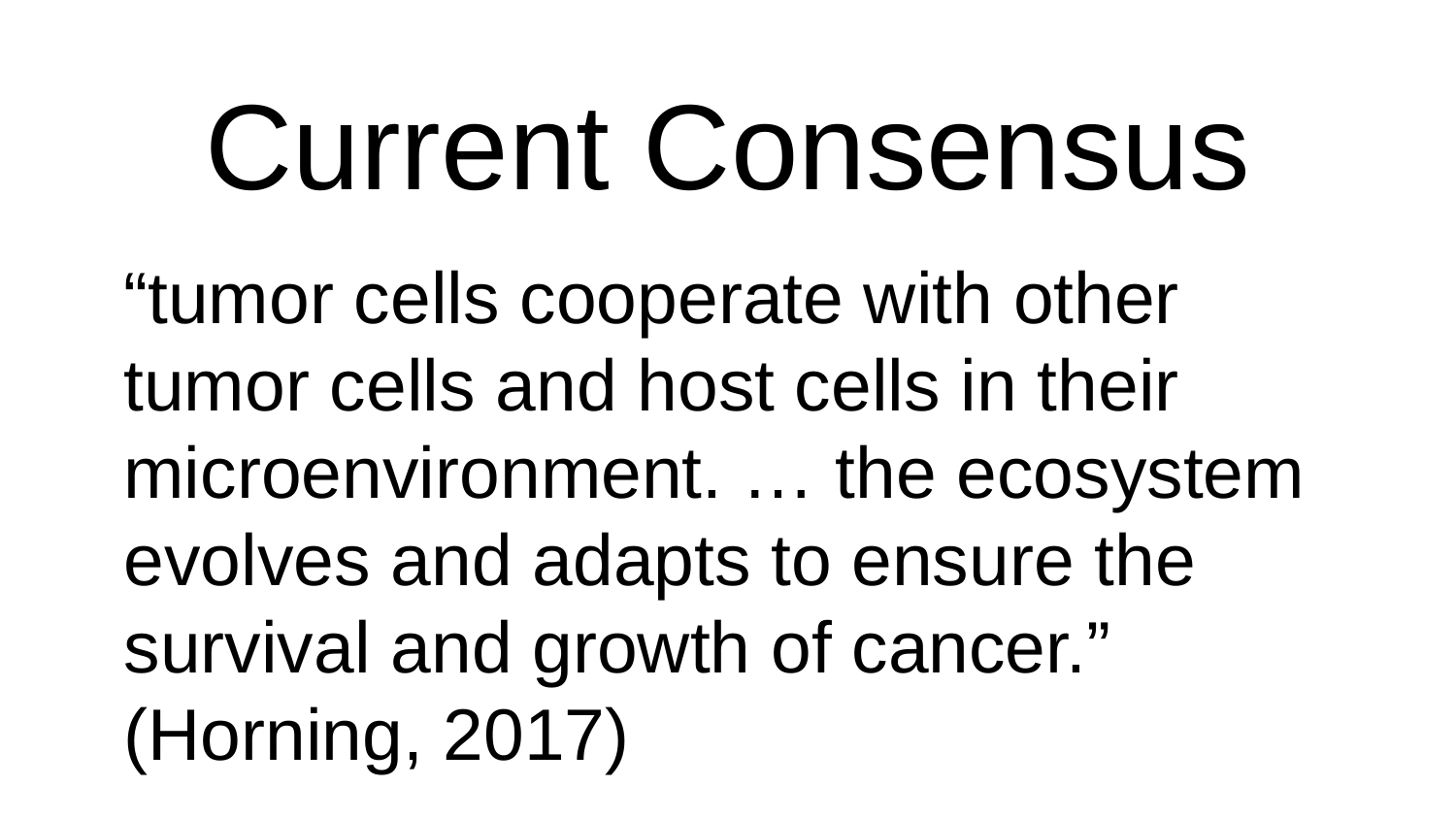

# Current Consensus
“tumor cells cooperate with other tumor cells and host cells in their microenvironment. … the ecosystem evolves and adapts to ensure the survival and growth of cancer.” (Horning, 2017)